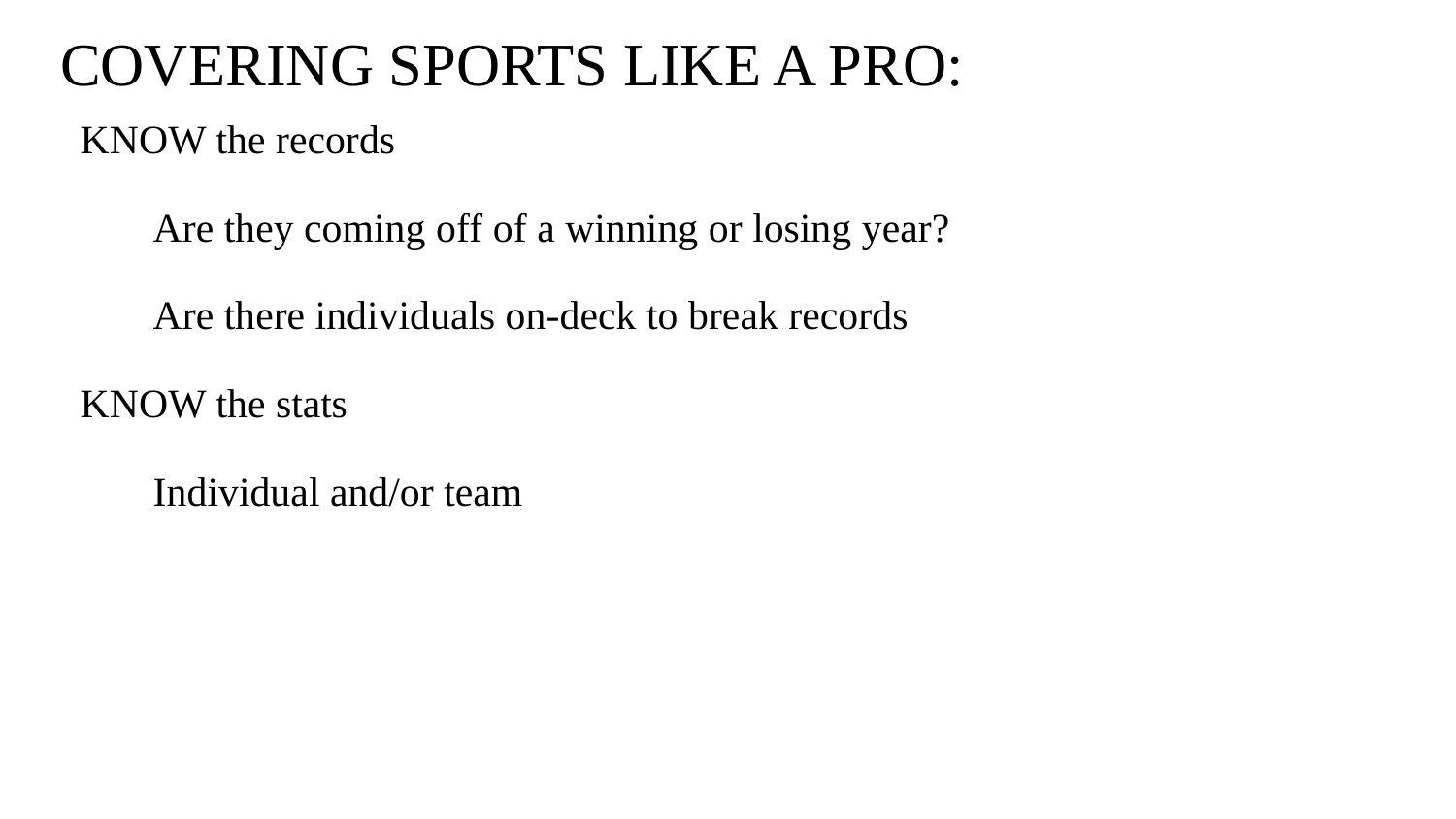

# COVERING SPORTS LIKE A PRO:
KNOW the records
Are they coming off of a winning or losing year?
Are there individuals on-deck to break records
KNOW the stats
Individual and/or team